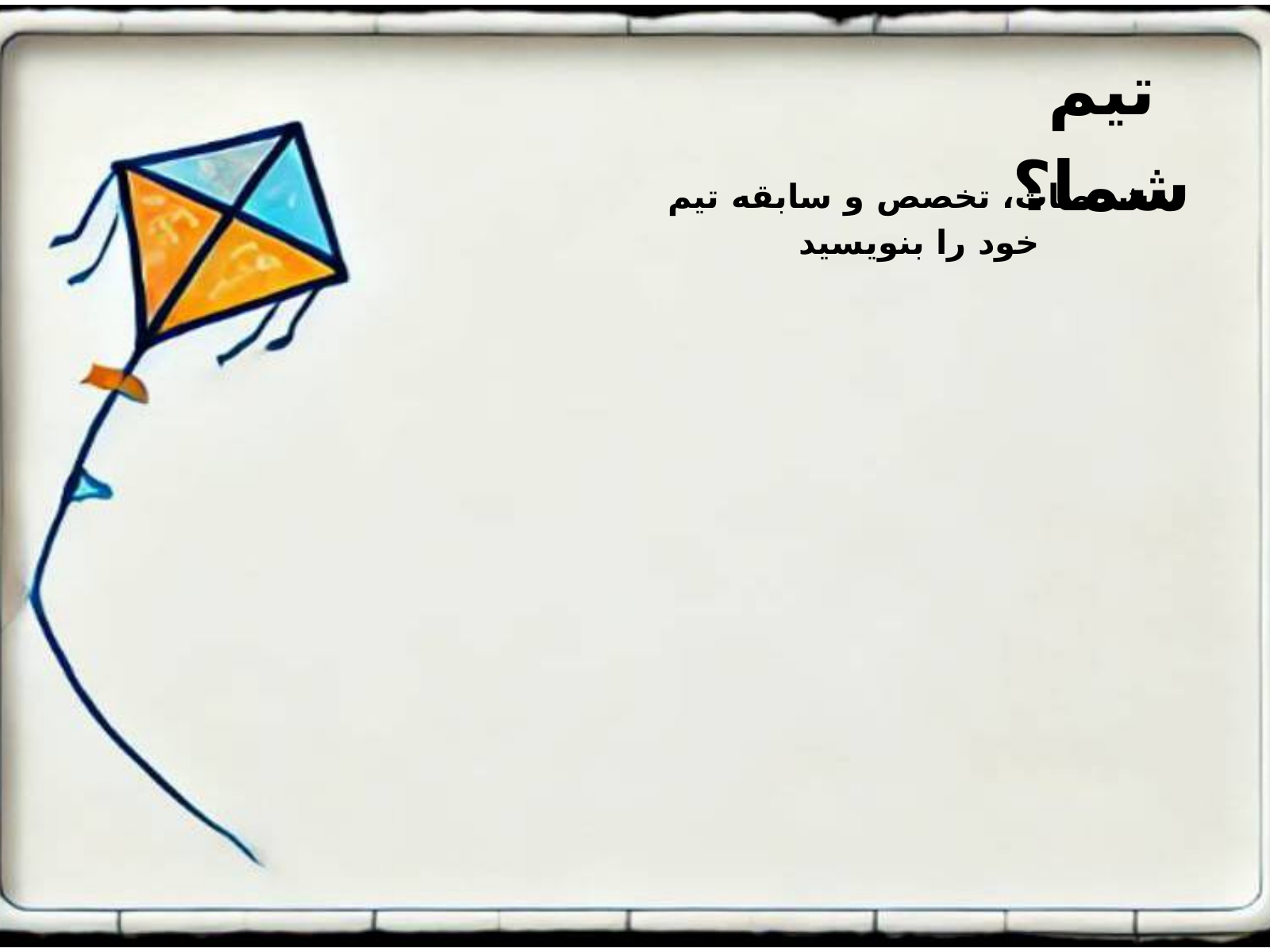

تیم شما؟
مشخصات، تخصص و سابقه تیم خود را بنویسید